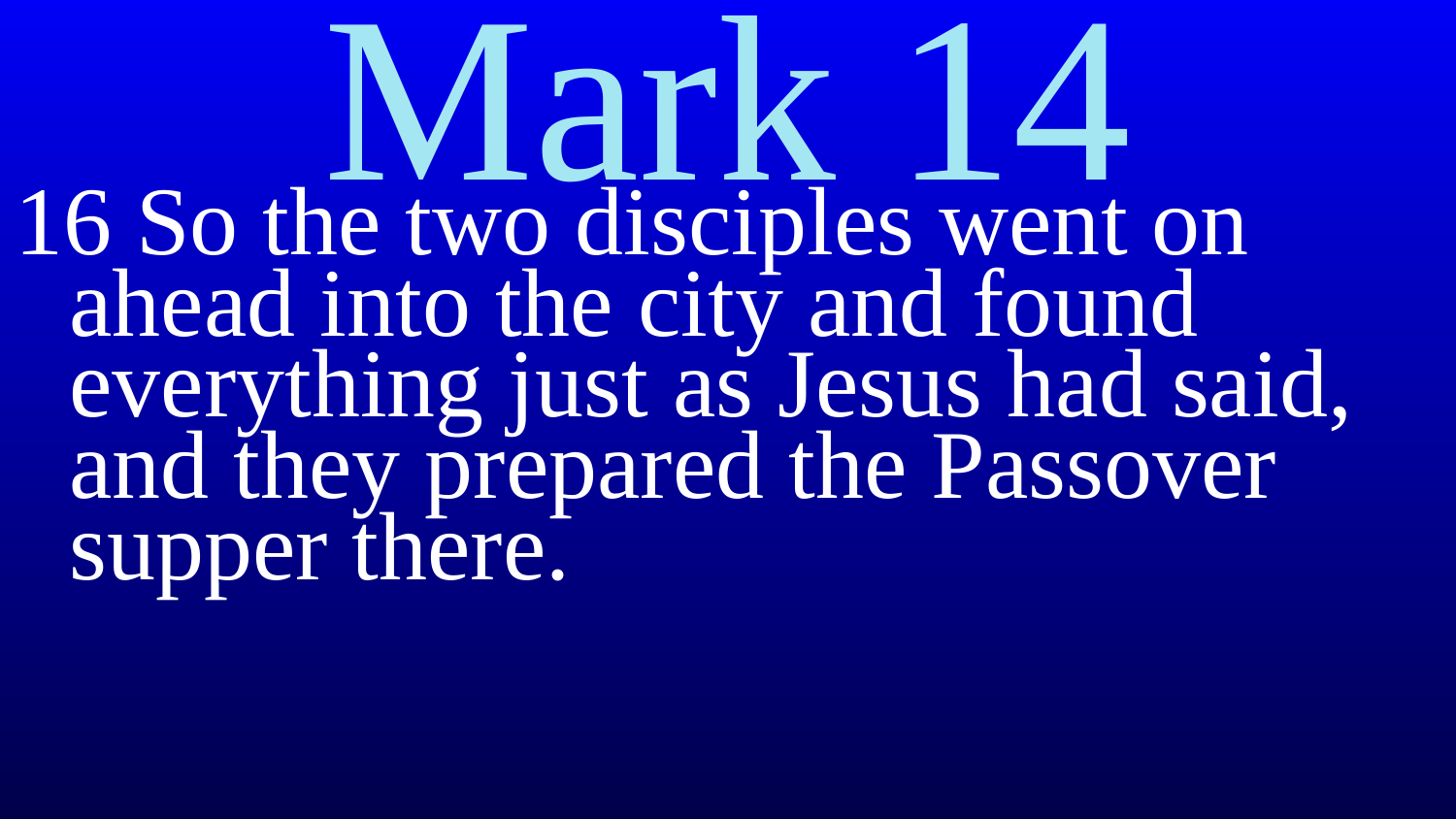

# Mark 14
16 So the two disciples went on ahead into the city and found everything just as Jesus had said, and they prepared the Passover supper there.